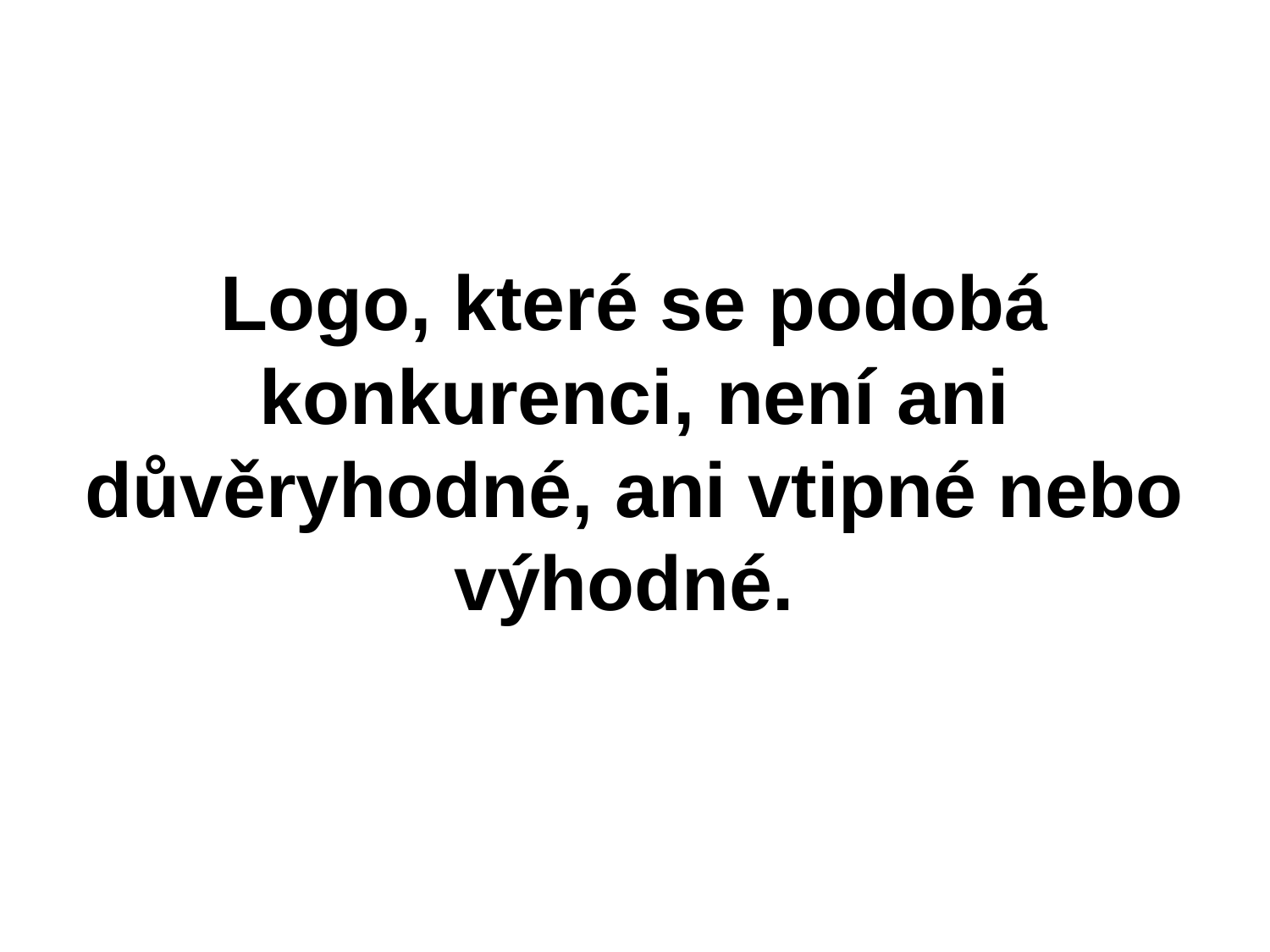

# Logo, které se podobá konkurenci, není ani důvěryhodné, ani vtipné nebo výhodné.